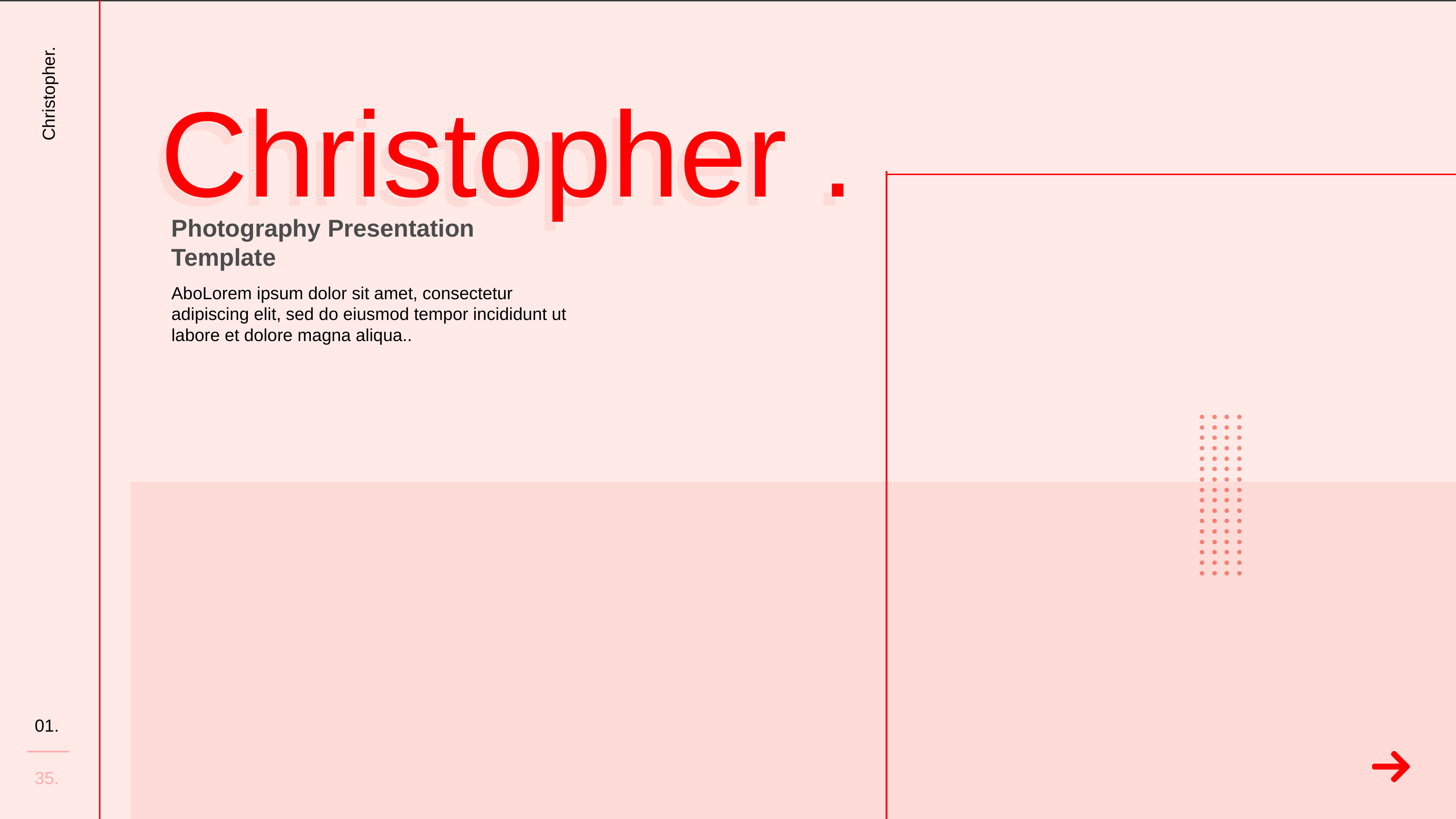

Christopher .
Christopher .

Photography Presentation Template
AboLorem ipsum dolor sit amet, consectetur adipiscing elit, sed do eiusmod tempor incididunt ut labore et dolore magna aliqua..

01.